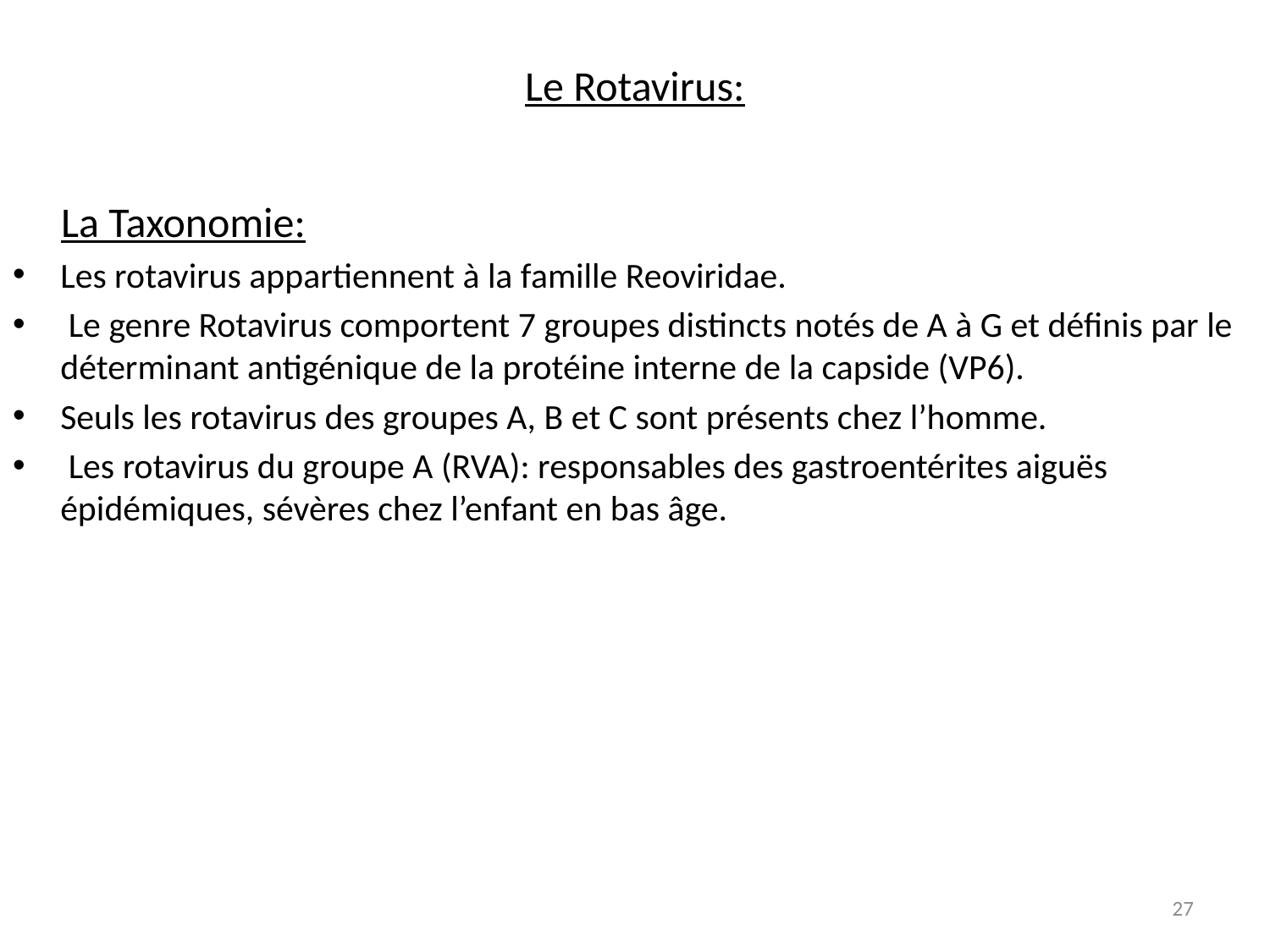

# Le Rotavirus:
      La Taxonomie:
Les rotavirus appartiennent à la famille Reoviridae.
 Le genre Rotavirus comportent 7 groupes distincts notés de A à G et définis par le déterminant antigénique de la protéine interne de la capside (VP6).
Seuls les rotavirus des groupes A, B et C sont présents chez l’homme.
 Les rotavirus du groupe A (RVA): responsables des gastroentérites aiguës épidémiques, sévères chez l’enfant en bas âge.
27